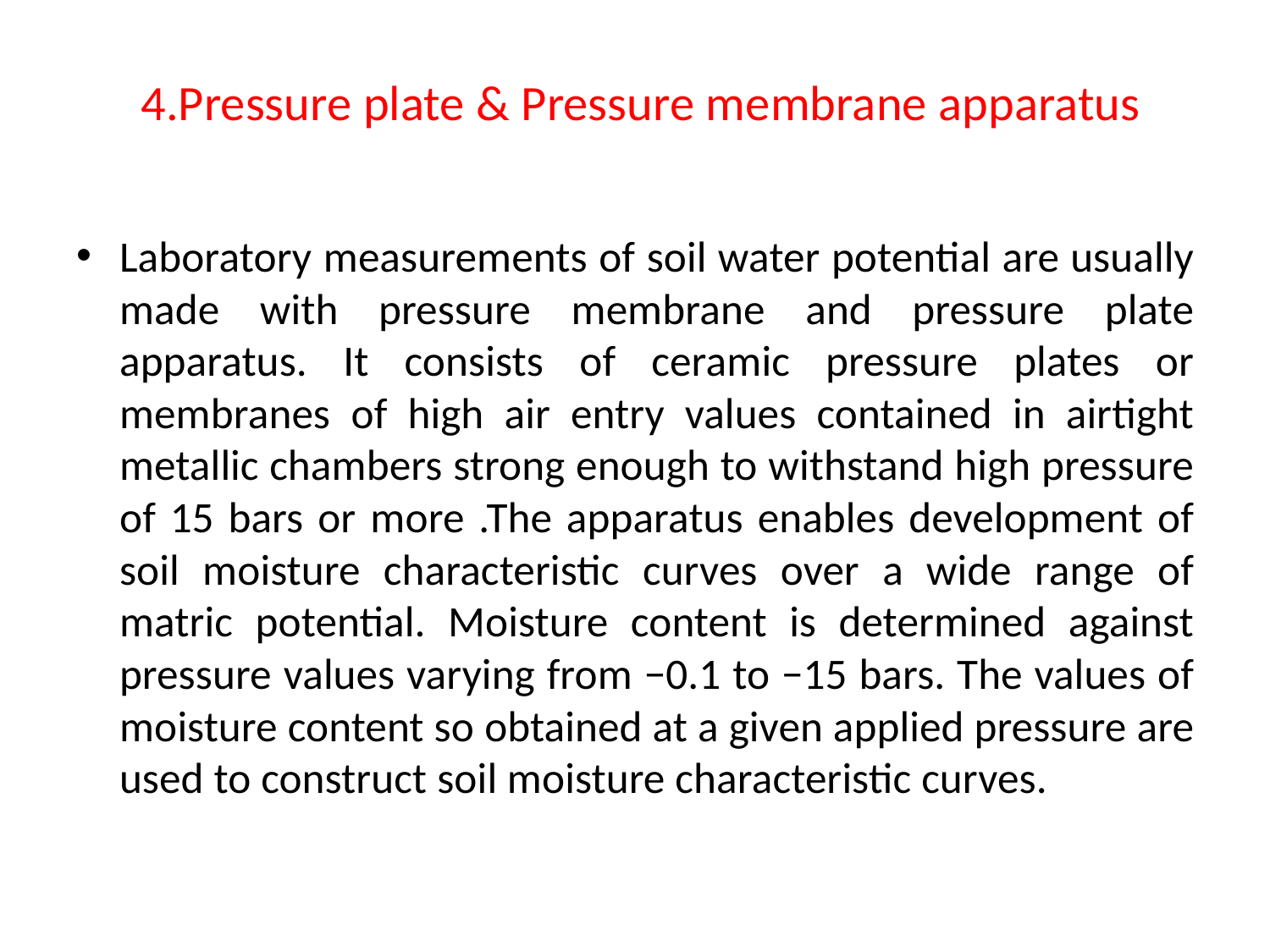

# 4.Pressure plate & Pressure membrane apparatus
Laboratory measurements of soil water potential are usually made with pressure membrane and pressure plate apparatus. It consists of ceramic pressure plates or membranes of high air entry values contained in airtight metallic chambers strong enough to withstand high pressure of 15 bars or more .The apparatus enables development of soil moisture characteristic curves over a wide range of matric potential. Moisture content is determined against pressure values varying from −0.1 to −15 bars. The values of moisture content so obtained at a given applied pressure are used to construct soil moisture characteristic curves.